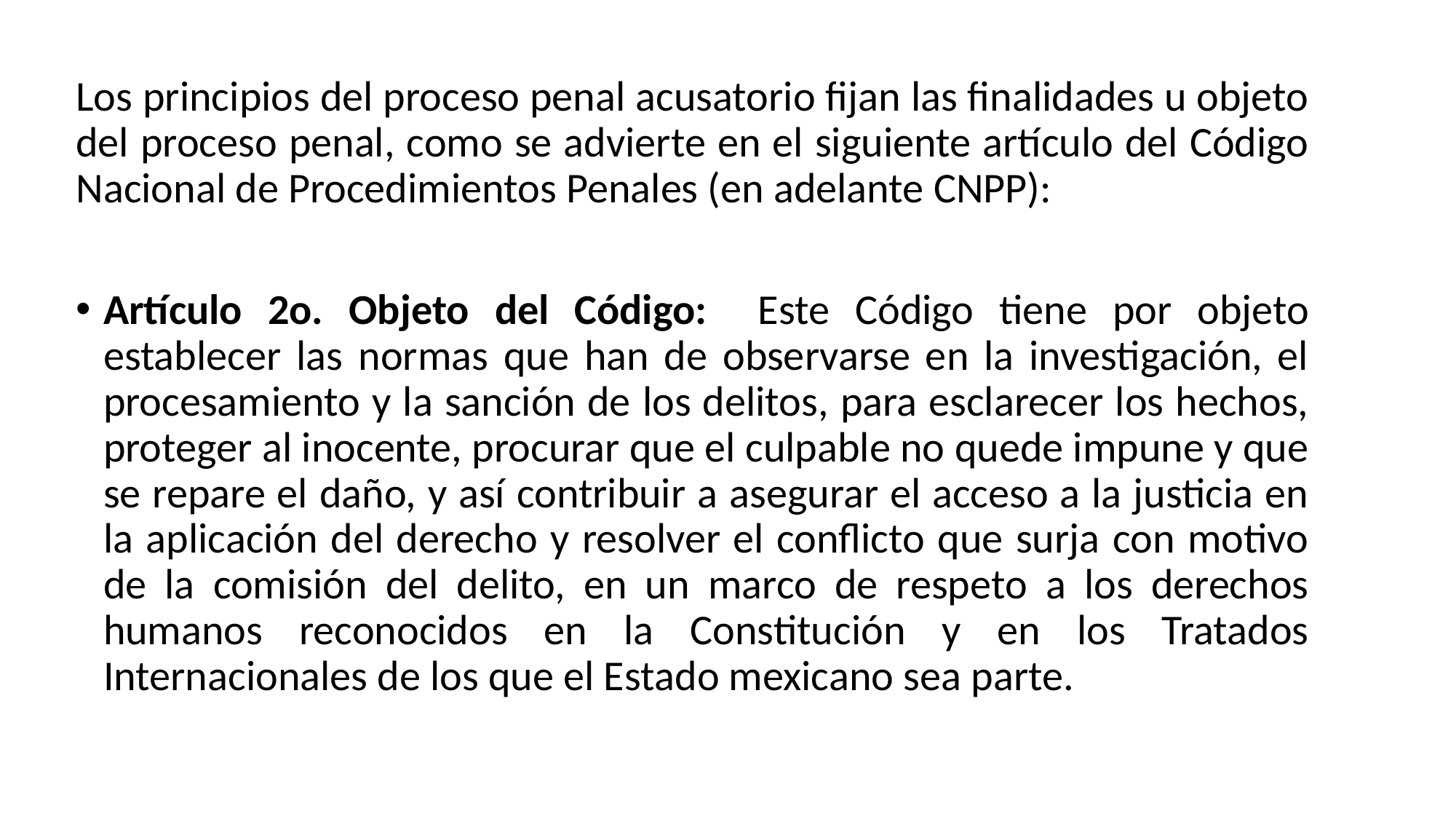

Los principios del proceso penal acusatorio fijan las finalidades u objeto del proceso penal, como se advierte en el siguiente artículo del Código Nacional de Procedimientos Penales (en adelante CNPP):

Artículo 2o. Objeto del Código:  Este Código tiene por objeto establecer las normas que han de observarse en la investigación, el procesamiento y la sanción de los delitos, para esclarecer los hechos, proteger al inocente, procurar que el culpable no quede impune y que se repare el daño, y así contribuir a asegurar el acceso a la justicia en la aplicación del derecho y resolver el conflicto que surja con motivo de la comisión del delito, en un marco de respeto a los derechos humanos reconocidos en la Constitución y en los Tratados Internacionales de los que el Estado mexicano sea parte.